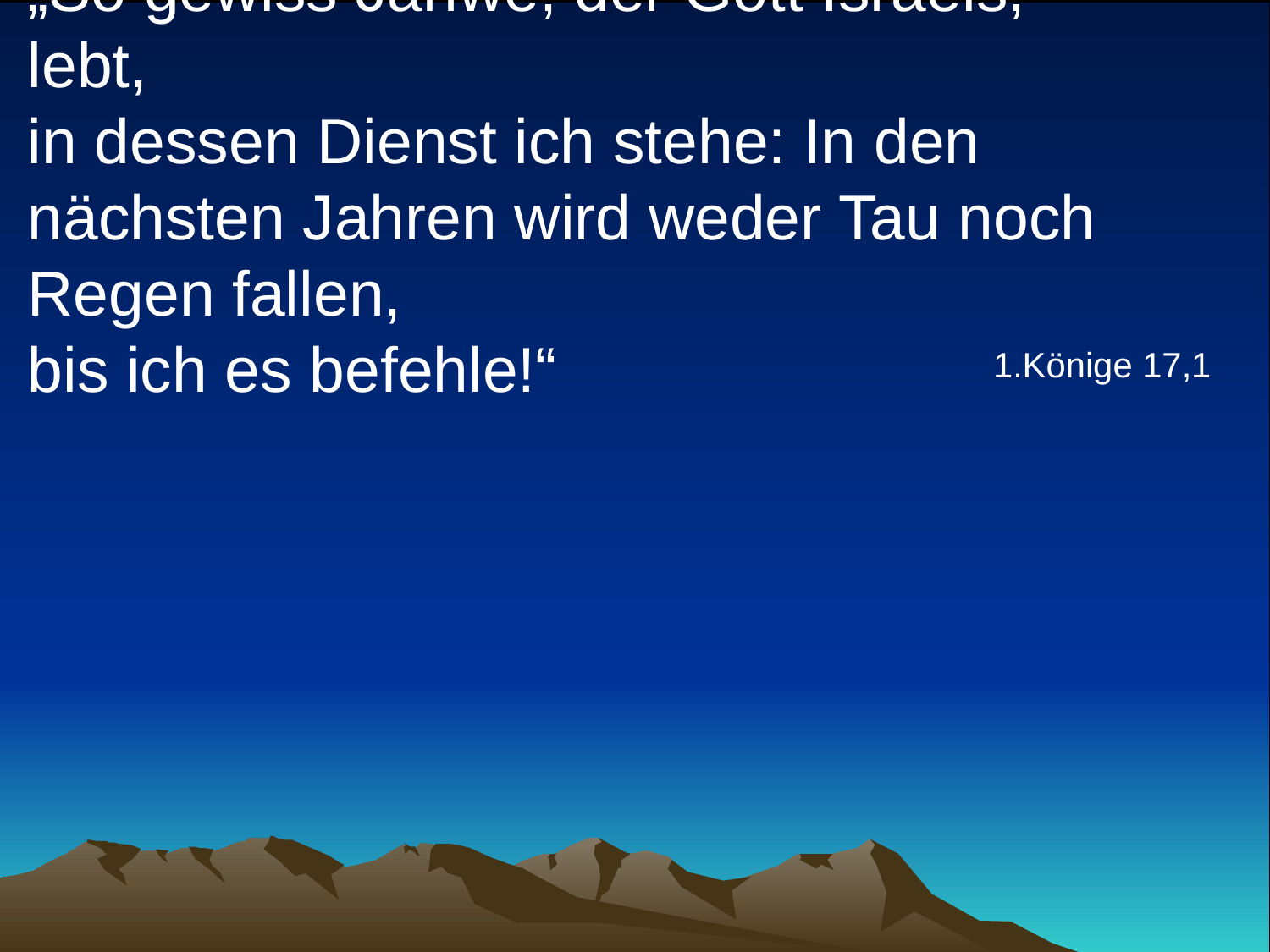

# „So gewiss Jahwe, der Gott Israels, lebt, in dessen Dienst ich stehe: In den nächsten Jahren wird weder Tau noch Regen fallen, bis ich es befehle!“
1.Könige 17,1